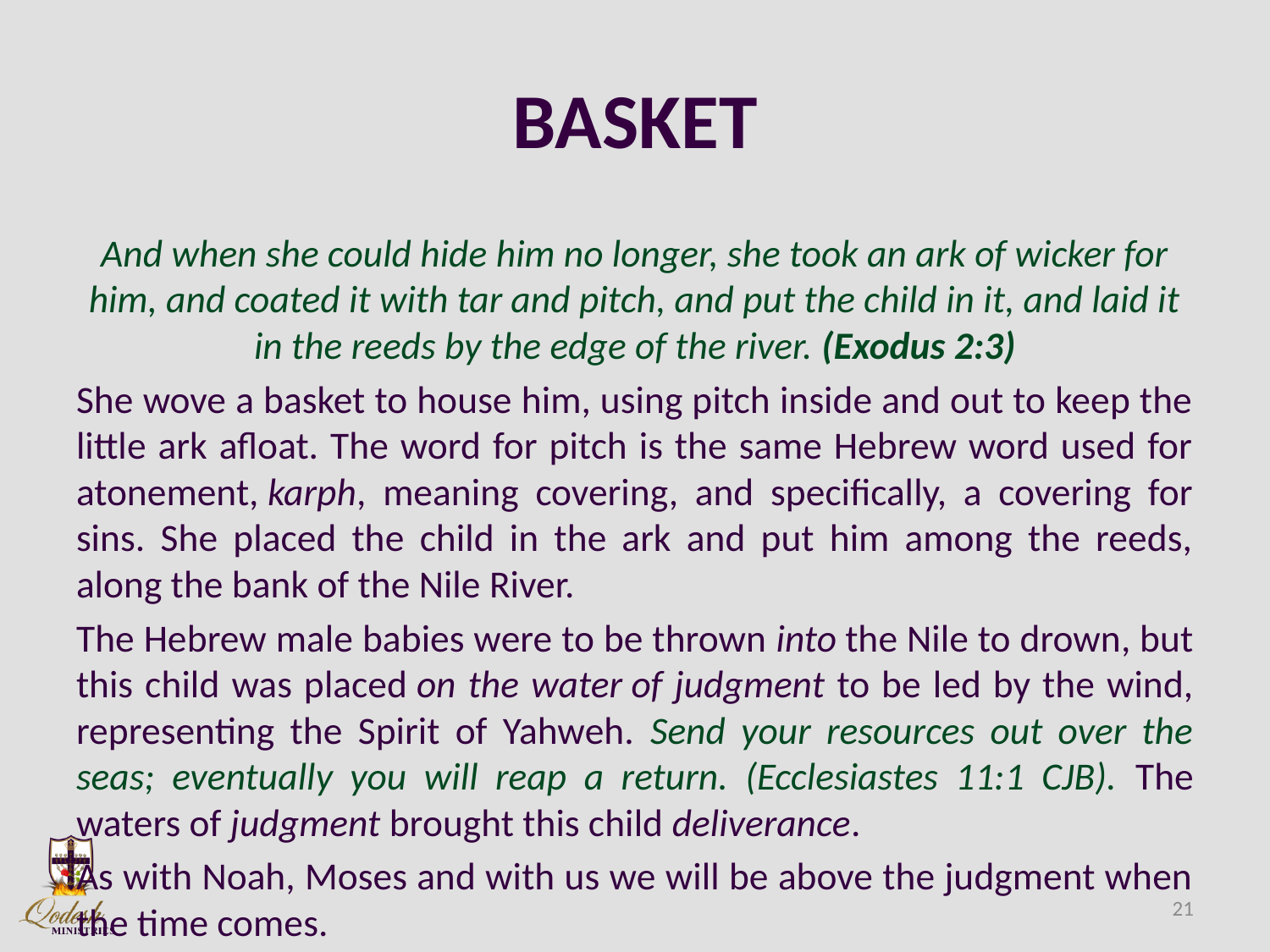

# BASKET
And when she could hide him no longer, she took an ark of wicker for him, and coated it with tar and pitch, and put the child in it, and laid it in the reeds by the edge of the river. (Exodus 2:3)
She wove a basket to house him, using pitch inside and out to keep the little ark afloat. The word for pitch is the same Hebrew word used for atonement, karph, meaning covering, and specifically, a covering for sins. She placed the child in the ark and put him among the reeds, along the bank of the Nile River.
The Hebrew male babies were to be thrown into the Nile to drown, but this child was placed on the water of judgment to be led by the wind, representing the Spirit of Yahweh. Send your resources out over the seas; eventually you will reap a return. (Ecclesiastes 11:1 CJB). The waters of judgment brought this child deliverance.
As with Noah, Moses and with us we will be above the judgment when the time comes.

21